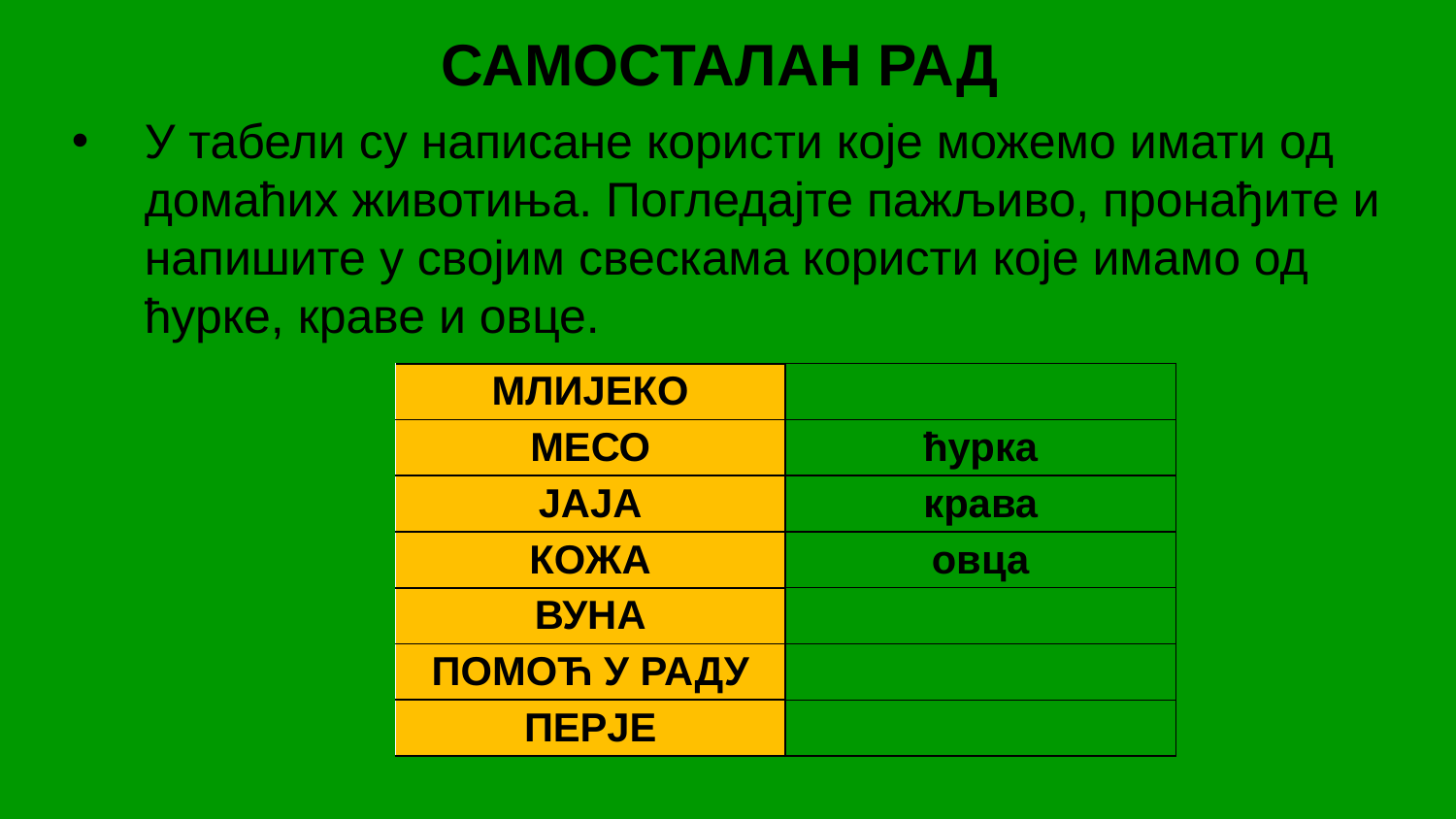

САМОСТАЛАН РАД
У табели су написане користи које можемо имати од домаћих животиња. Погледајте пажљиво, пронађите и напишите у својим свескама користи које имамо од ћурке, краве и овце.
| МЛИЈЕКО |  |
| --- | --- |
| МЕСО | ћурка |
| ЈАЈА | крава |
| КОЖА | овца |
| ВУНА |  |
| ПОМОЋ У РАДУ |  |
| ПЕРЈЕ |  |